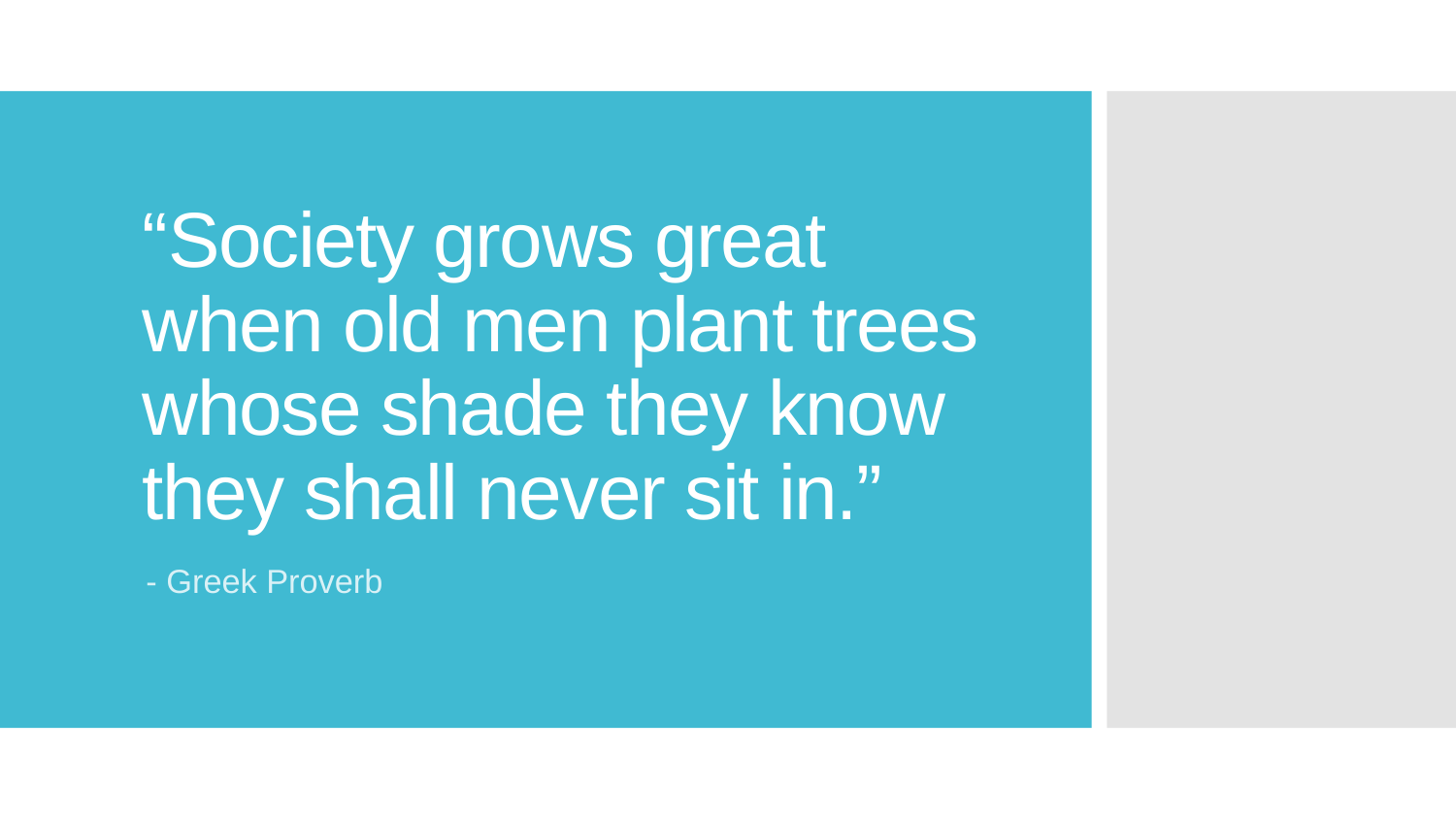

# “Society grows great when old men plant trees whose shade they know they shall never sit in.”
- Greek Proverb